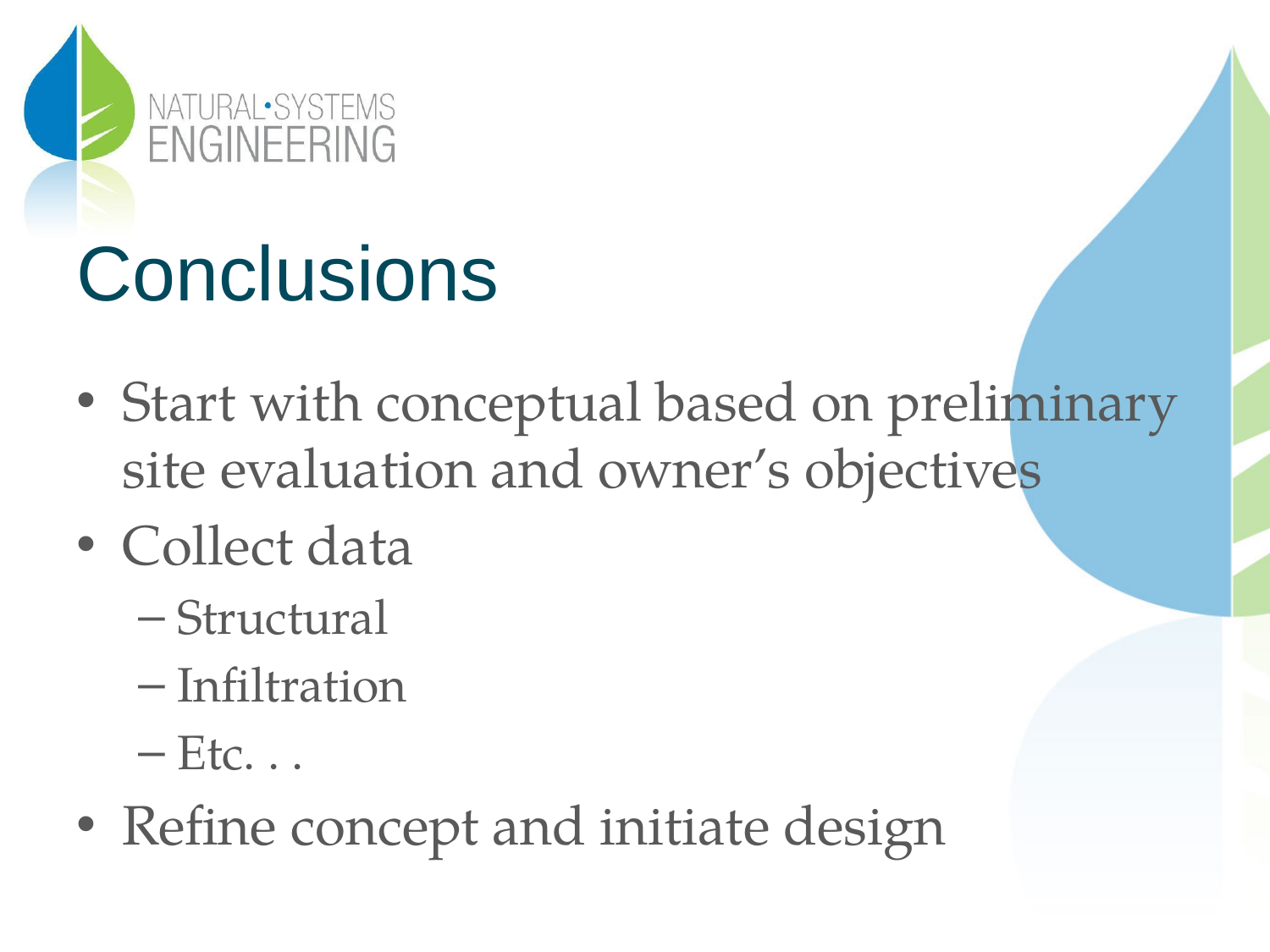

# Conclusions
Start with conceptual based on preliminary site evaluation and owner’s objectives
Collect data
Structural
Infiltration
Etc. . .
Refine concept and initiate design